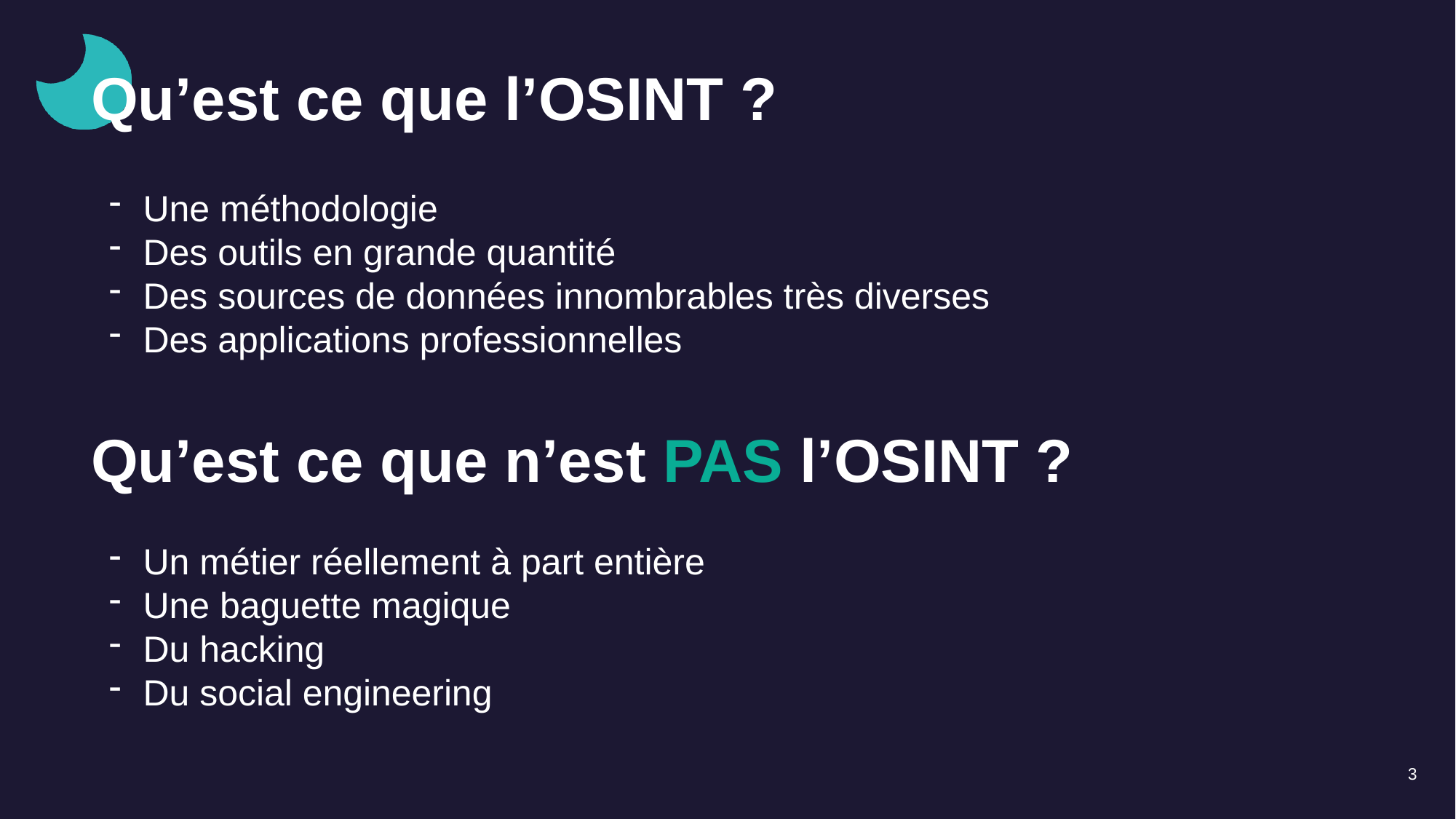

# Qu’est ce que l’OSINT ?
Une méthodologie
Des outils en grande quantité
Des sources de données innombrables très diverses
Des applications professionnelles
Qu’est ce que n’est PAS l’OSINT ?
Un métier réellement à part entière
Une baguette magique
Du hacking
Du social engineering
3